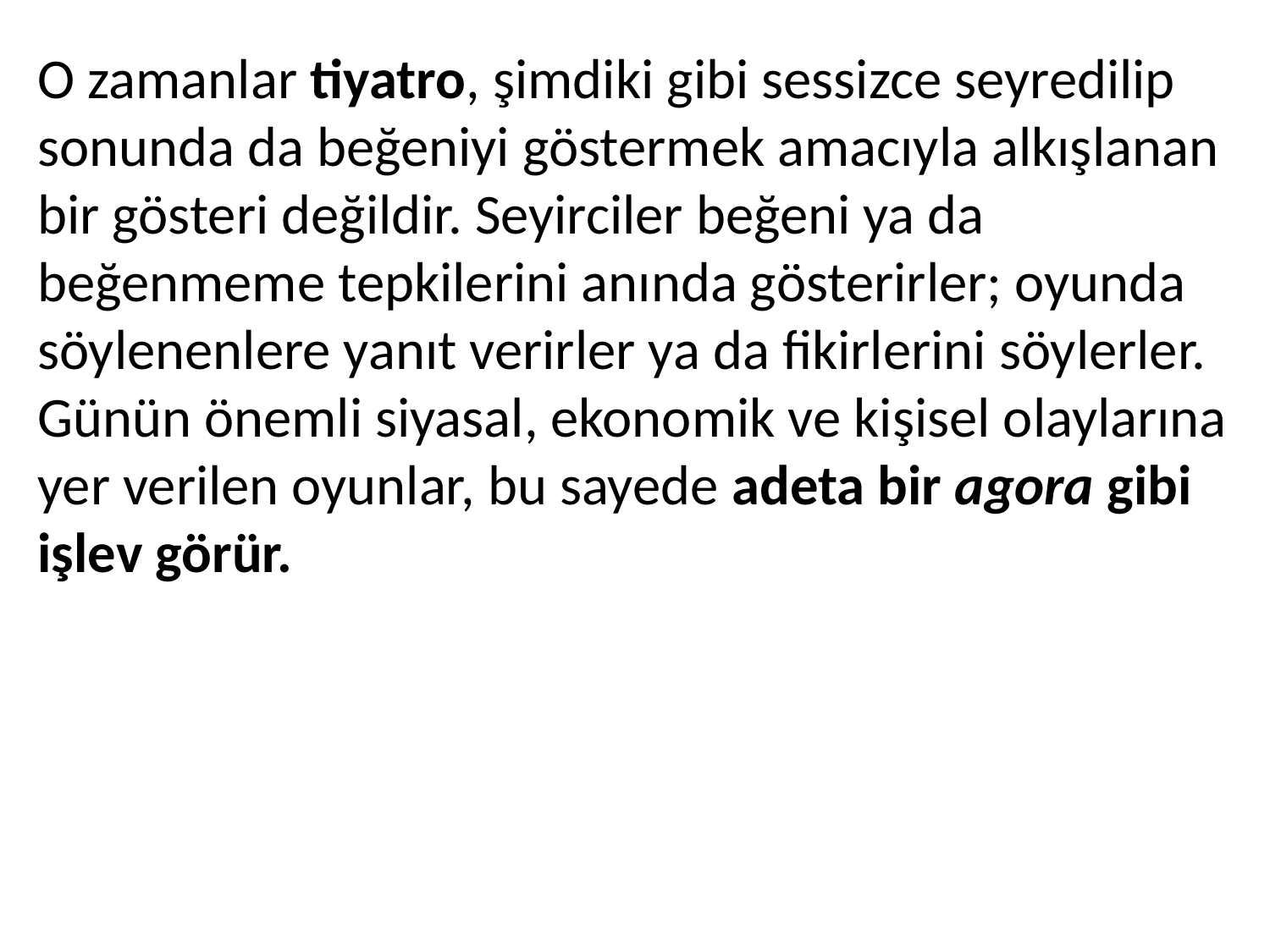

O zamanlar tiyatro, şimdiki gibi sessizce seyredilip sonunda da beğeniyi göstermek amacıyla alkışlanan bir gösteri değildir. Seyirciler beğeni ya da beğenmeme tepkilerini anında gösterirler; oyunda söylenenlere yanıt verirler ya da fikirlerini söylerler. Günün önemli siyasal, ekonomik ve kişisel olaylarına yer verilen oyunlar, bu sayede adeta bir agora gibi işlev görür.